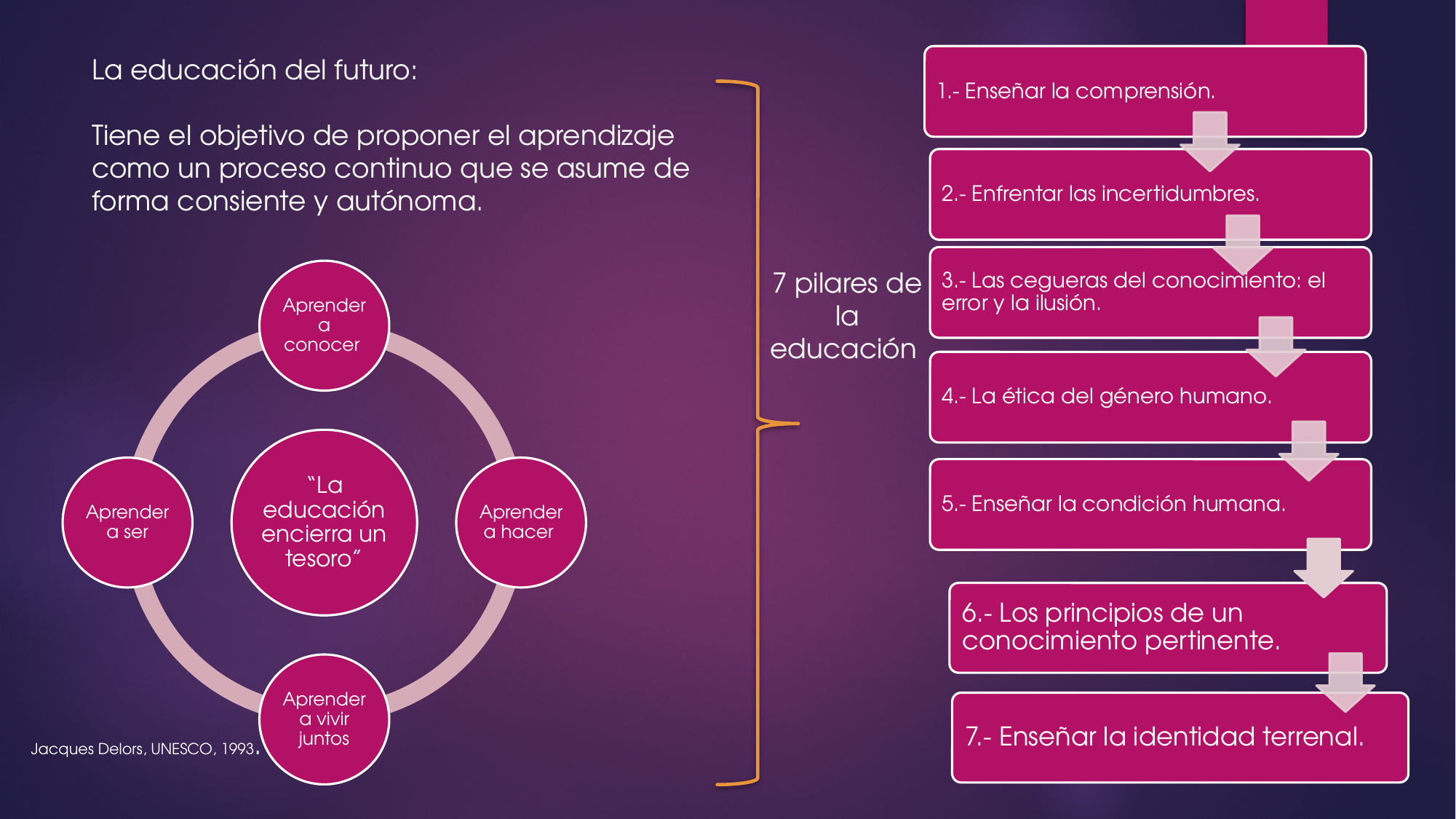

1.- Enseñar la comprensión.
2.- Enfrentar las incertidumbres.
3.- Las cegueras del conocimiento: el error y la ilusión.
4.- La ética del género humano.
5.- Enseñar la condición humana.

La educación del futuro:

Tiene el objetivo de proponer el aprendizaje como un proceso continuo que se asume de forma consiente y autónoma.

“La educación encierra un tesoro”
Aprender a conocer
Aprender a hacer
Aprender a vivir juntos
Aprender a ser
7 pilares de la educación

6.- Los principios de un conocimiento pertinente.
7.- Enseñar la identidad terrenal.

Jacques Delors, UNESCO, 1993.